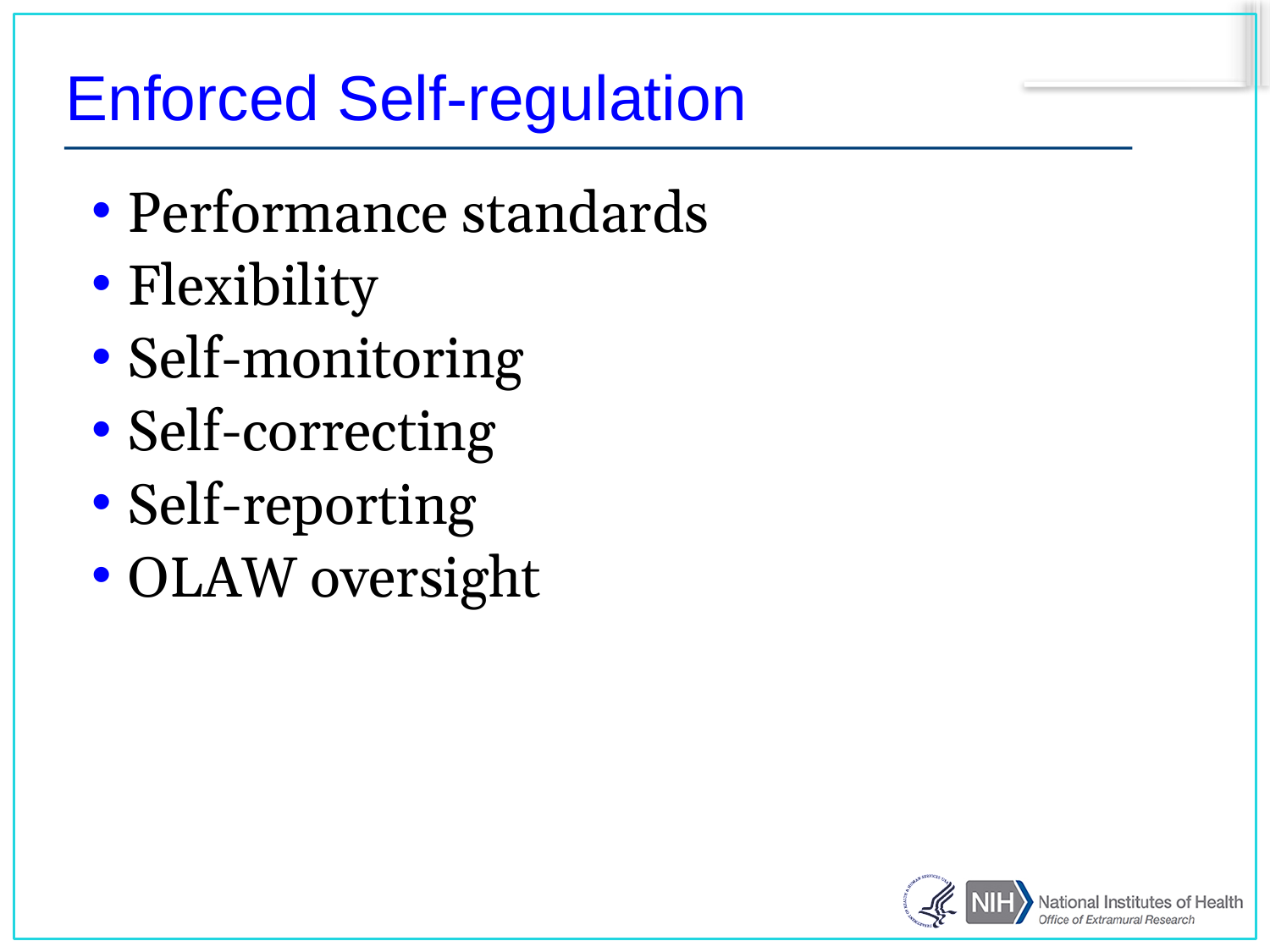

# Enforced Self-regulation

Performance standards
Flexibility
Self-monitoring
Self-correcting
Self-reporting
OLAW oversight